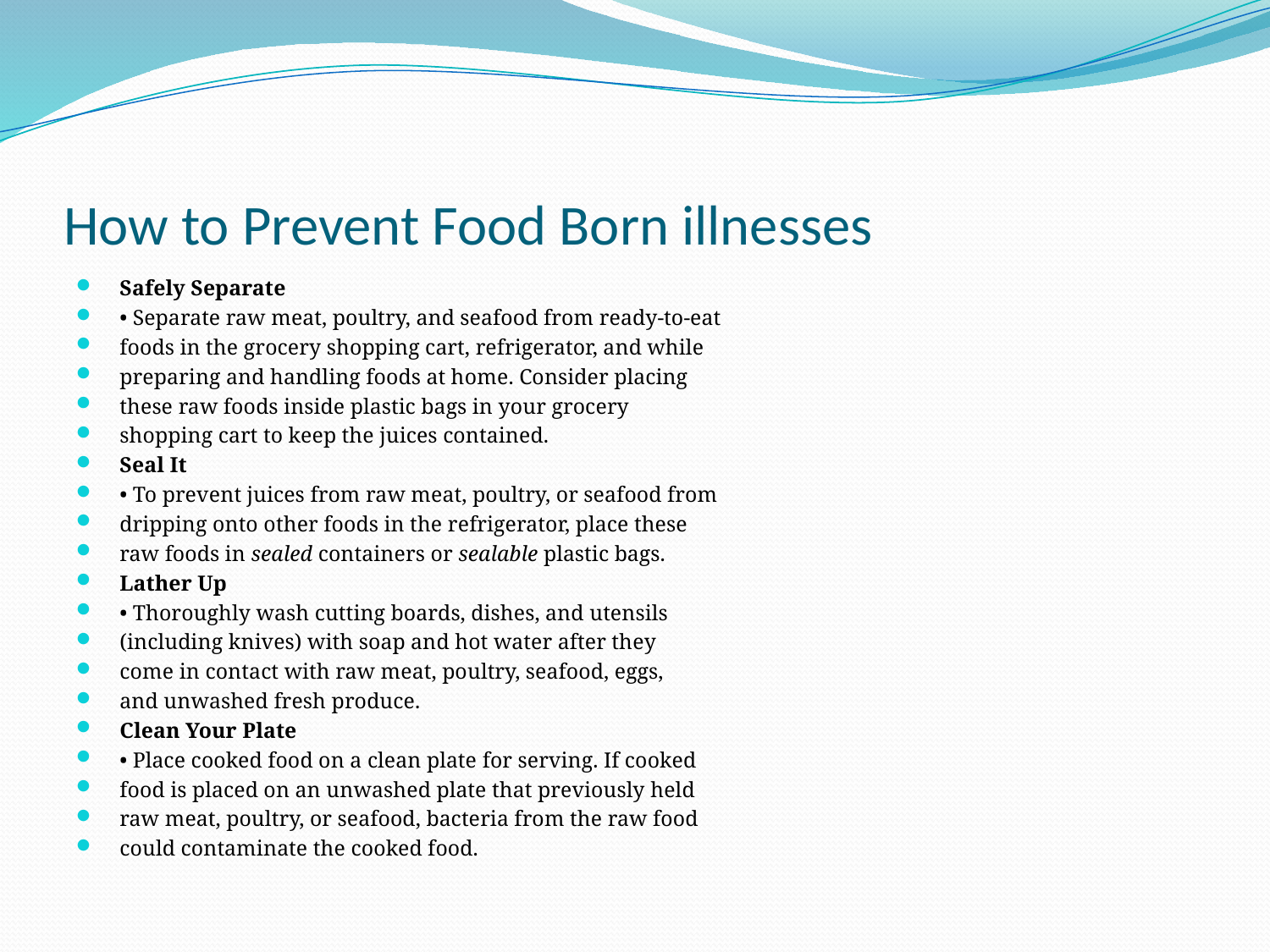

# How to Prevent Food Born illnesses
Safely Separate
• Separate raw meat, poultry, and seafood from ready-to-eat
foods in the grocery shopping cart, refrigerator, and while
preparing and handling foods at home. Consider placing
these raw foods inside plastic bags in your grocery
shopping cart to keep the juices contained.
Seal It
• To prevent juices from raw meat, poultry, or seafood from
dripping onto other foods in the refrigerator, place these
raw foods in sealed containers or sealable plastic bags.
Lather Up
• Thoroughly wash cutting boards, dishes, and utensils
(including knives) with soap and hot water after they
come in contact with raw meat, poultry, seafood, eggs,
and unwashed fresh produce.
Clean Your Plate
• Place cooked food on a clean plate for serving. If cooked
food is placed on an unwashed plate that previously held
raw meat, poultry, or seafood, bacteria from the raw food
could contaminate the cooked food.